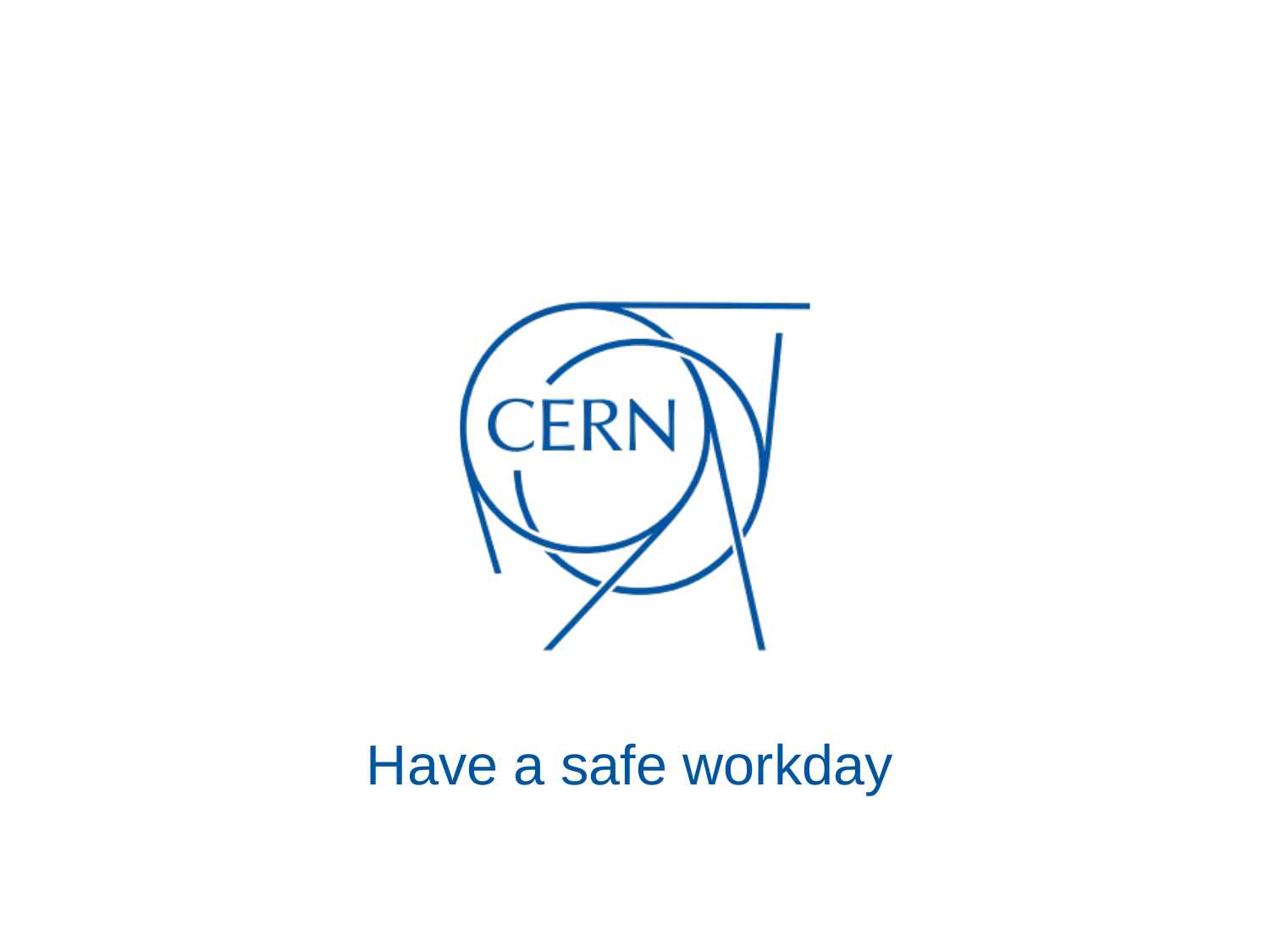

Have a safe workday
Thomas Otto (TE Safety Officer)
11
4th LSC, 12. 4. 2013